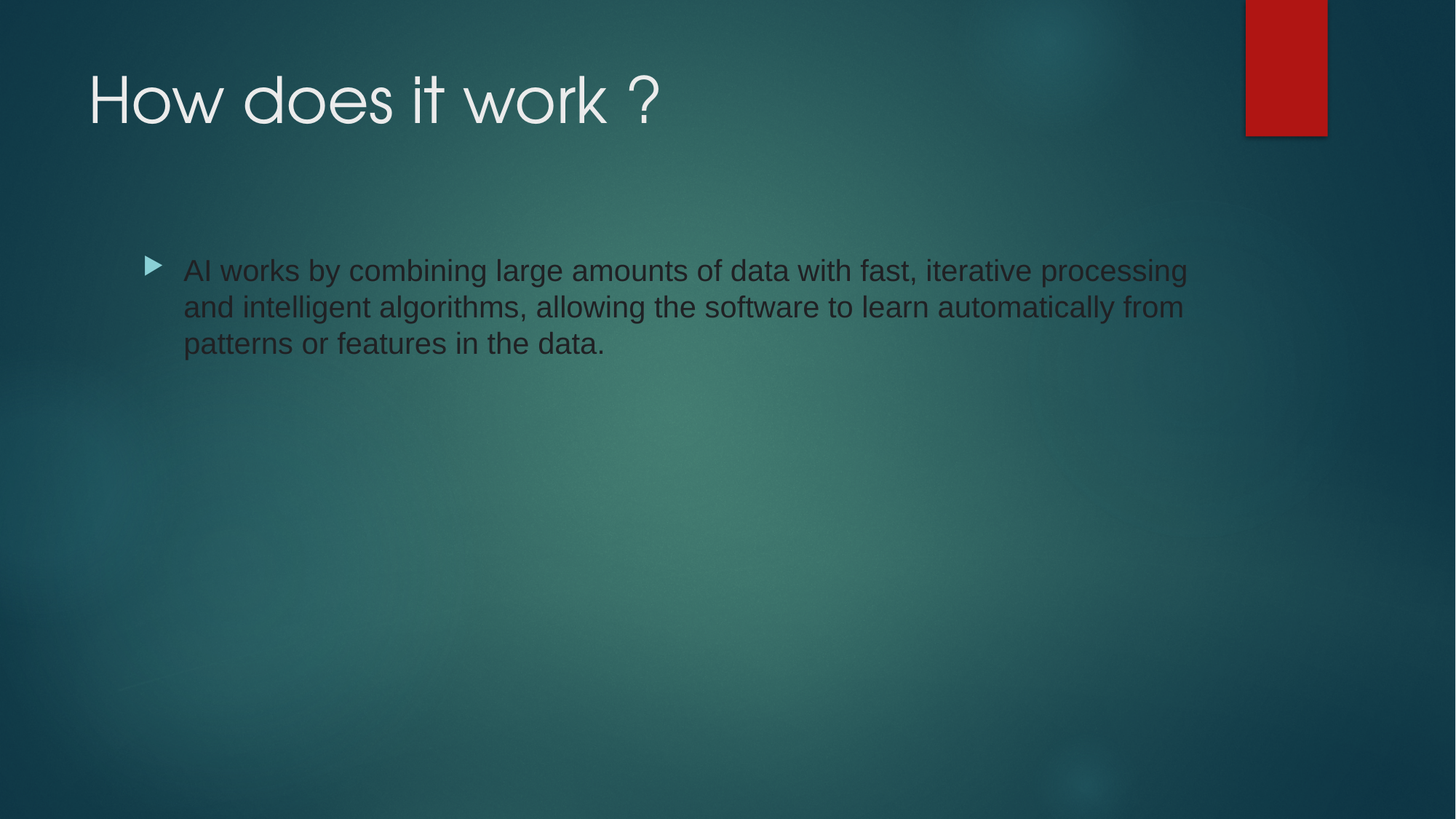

# How does it work ?
AI works by combining large amounts of data with fast, iterative processing and intelligent algorithms, allowing the software to learn automatically from patterns or features in the data.